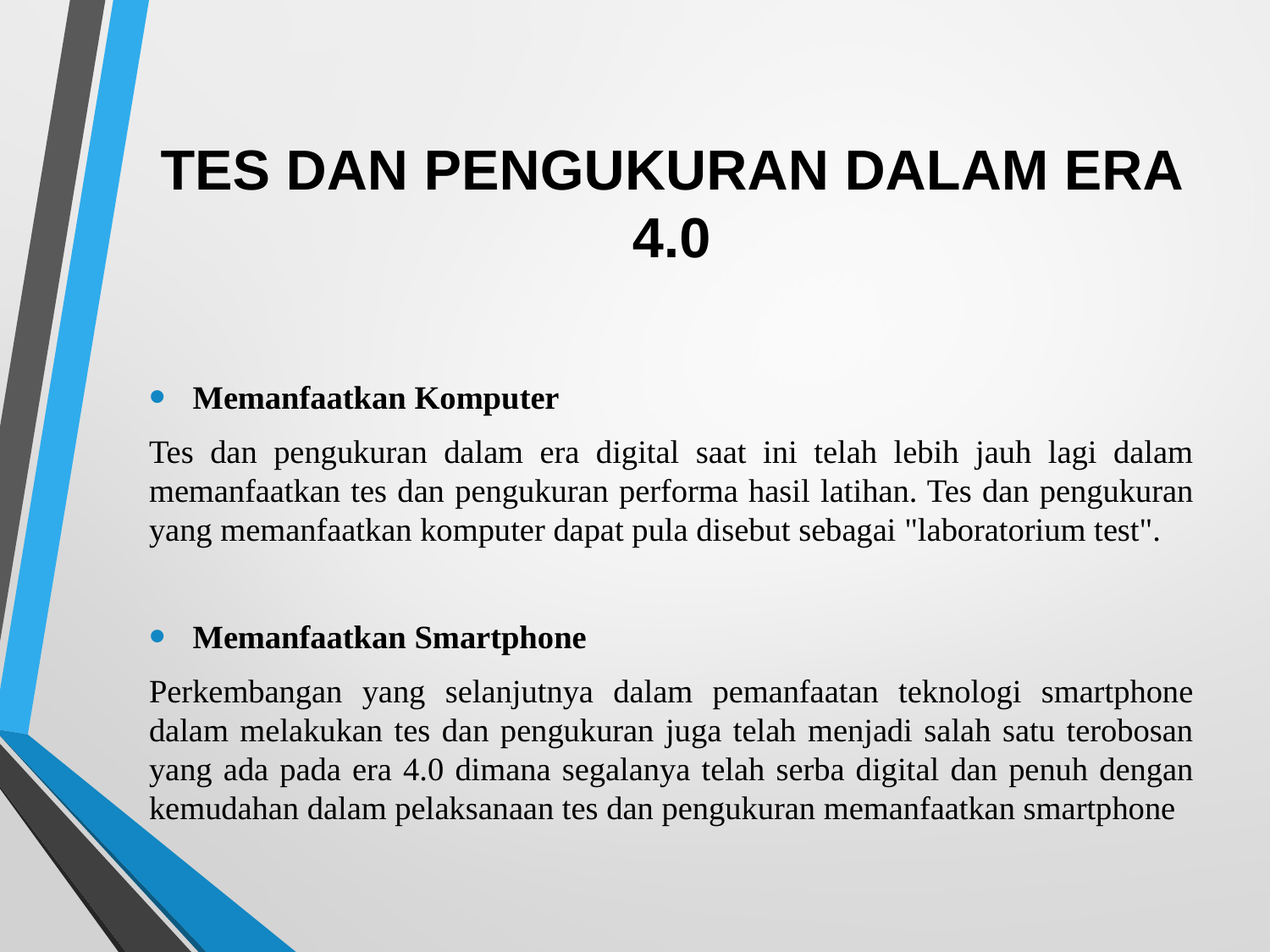

# TES DAN PENGUKURAN DALAM ERA 4.0
Memanfaatkan Komputer
Tes dan pengukuran dalam era digital saat ini telah lebih jauh lagi dalam memanfaatkan tes dan pengukuran performa hasil latihan. Tes dan pengukuran yang memanfaatkan komputer dapat pula disebut sebagai "laboratorium test".

Memanfaatkan Smartphone
Perkembangan yang selanjutnya dalam pemanfaatan teknologi smartphone dalam melakukan tes dan pengukuran juga telah menjadi salah satu terobosan yang ada pada era 4.0 dimana segalanya telah serba digital dan penuh dengan kemudahan dalam pelaksanaan tes dan pengukuran memanfaatkan smartphone